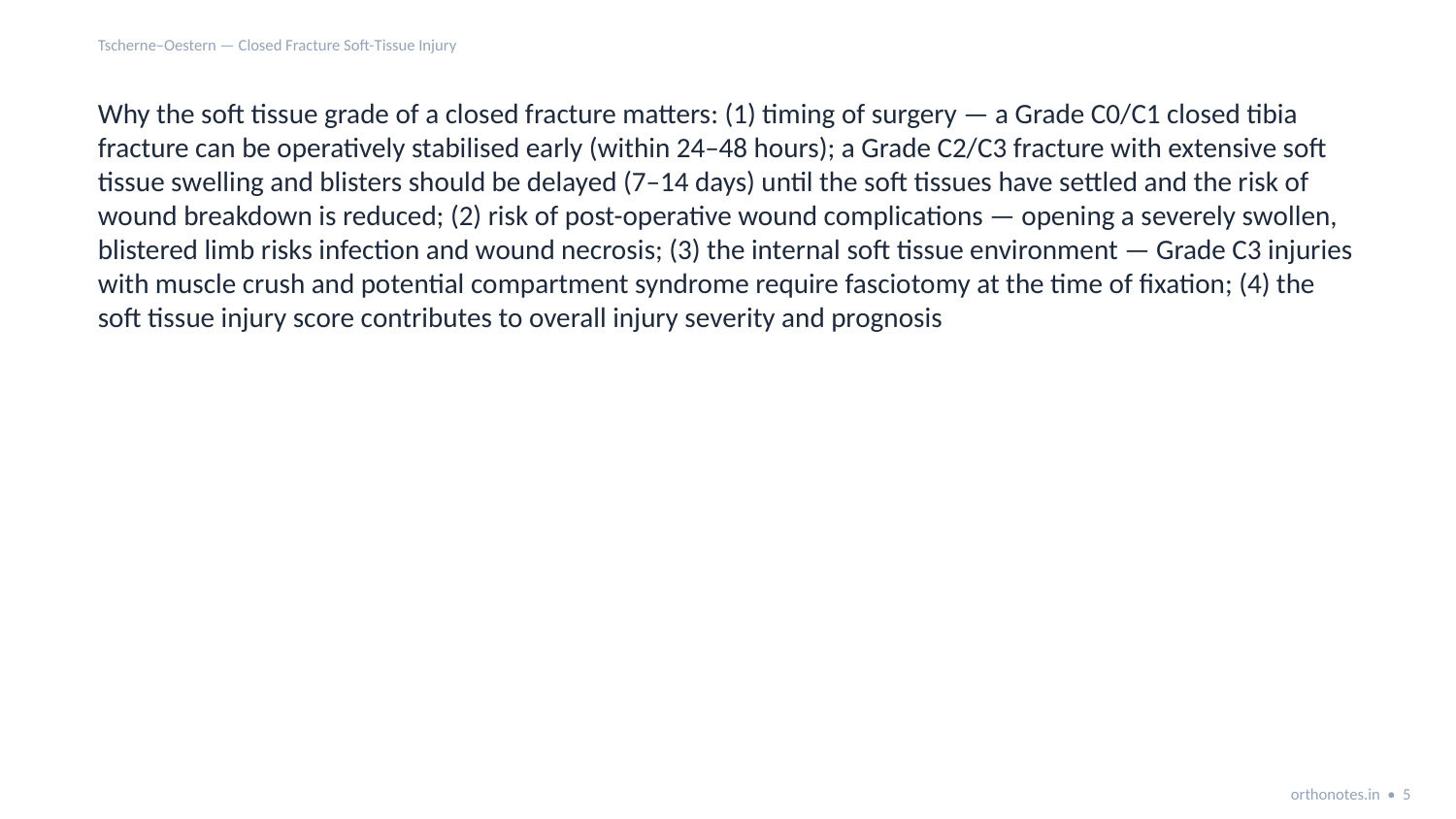

Tscherne–Oestern — Closed Fracture Soft-Tissue Injury
Why the soft tissue grade of a closed fracture matters: (1) timing of surgery — a Grade C0/C1 closed tibia fracture can be operatively stabilised early (within 24–48 hours); a Grade C2/C3 fracture with extensive soft tissue swelling and blisters should be delayed (7–14 days) until the soft tissues have settled and the risk of wound breakdown is reduced; (2) risk of post-operative wound complications — opening a severely swollen, blistered limb risks infection and wound necrosis; (3) the internal soft tissue environment — Grade C3 injuries with muscle crush and potential compartment syndrome require fasciotomy at the time of fixation; (4) the soft tissue injury score contributes to overall injury severity and prognosis
orthonotes.in  •  5